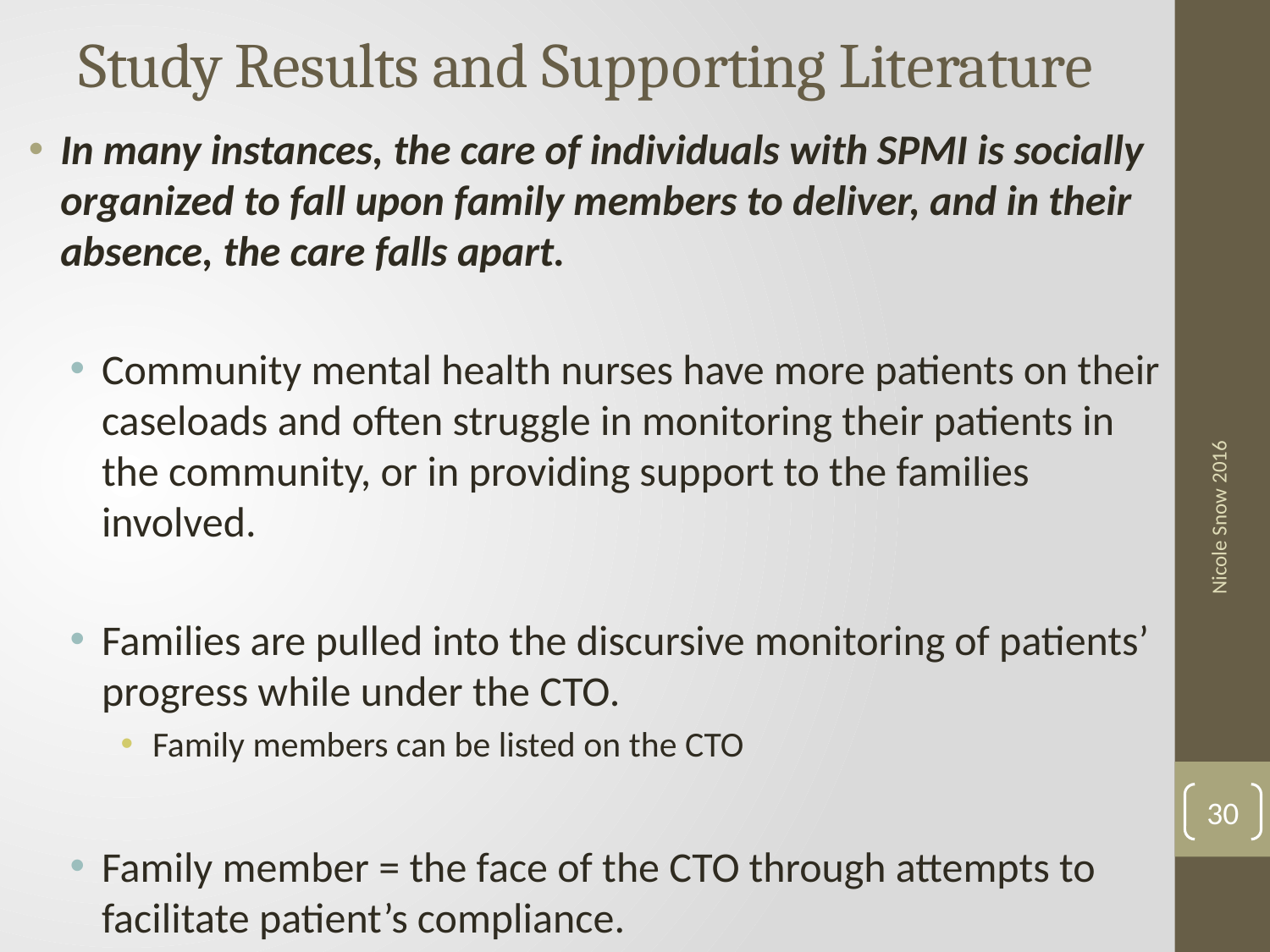

# Study Results and Supporting Literature
In many instances, the care of individuals with SPMI is socially organized to fall upon family members to deliver, and in their absence, the care falls apart.

Community mental health nurses have more patients on their caseloads and often struggle in monitoring their patients in the community, or in providing support to the families involved.

Families are pulled into the discursive monitoring of patients’ progress while under the CTO.
Family members can be listed on the CTO

Family member = the face of the CTO through attempts to facilitate patient’s compliance.

Nicole Snow 2016
30